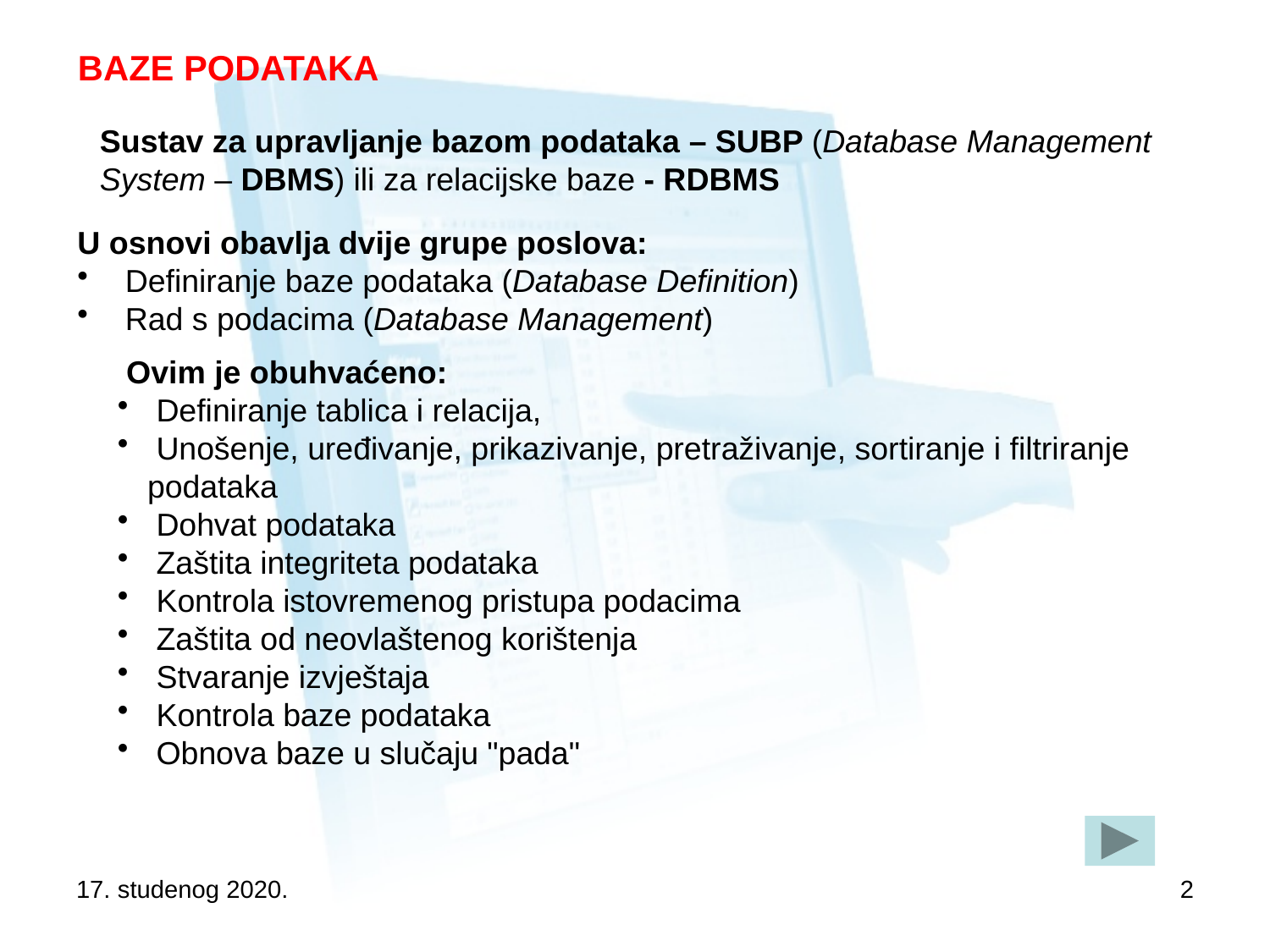

# BAZE PODATAKA
Sustav za upravljanje bazom podataka – SUBP (Database Management System – DBMS) ili za relacijske baze - RDBMS
U osnovi obavlja dvije grupe poslova:
Definiranje baze podataka (Database Definition)
Rad s podacima (Database Management)
 Ovim je obuhvaćeno:
 Definiranje tablica i relacija,
 Unošenje, uređivanje, prikazivanje, pretraživanje, sortiranje i filtriranje     podataka
 Dohvat podataka
 Zaštita integriteta podataka
 Kontrola istovremenog pristupa podacima
 Zaštita od neovlaštenog korištenja
 Stvaranje izvještaja
 Kontrola baze podataka
 Obnova baze u slučaju "pada"

17. studenog 2020.
2